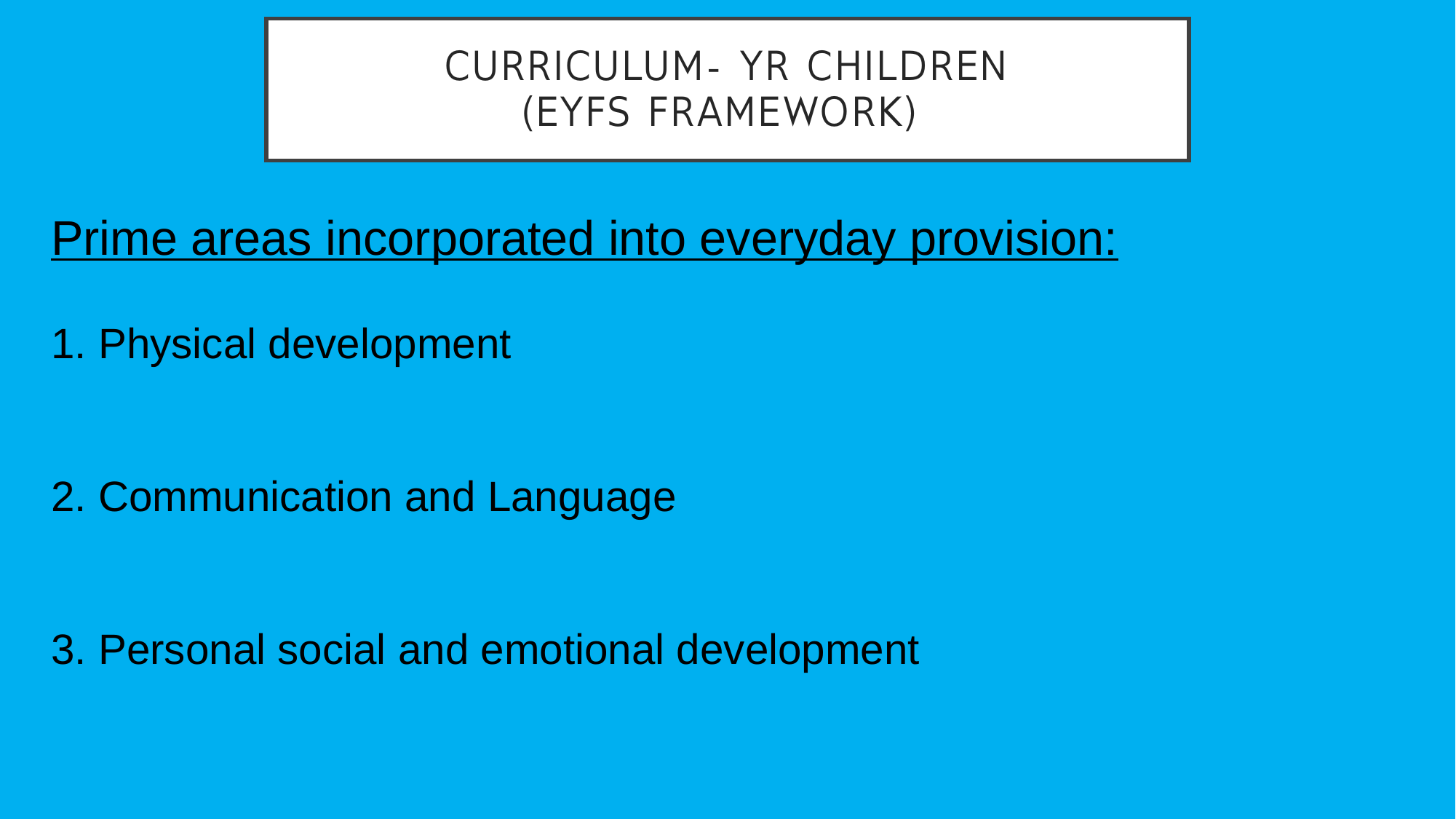

# Curriculum- YR children (EYFS framework)
Prime areas incorporated into everyday provision:

1. Physical development

2. Communication and Language

3. Personal social and emotional development